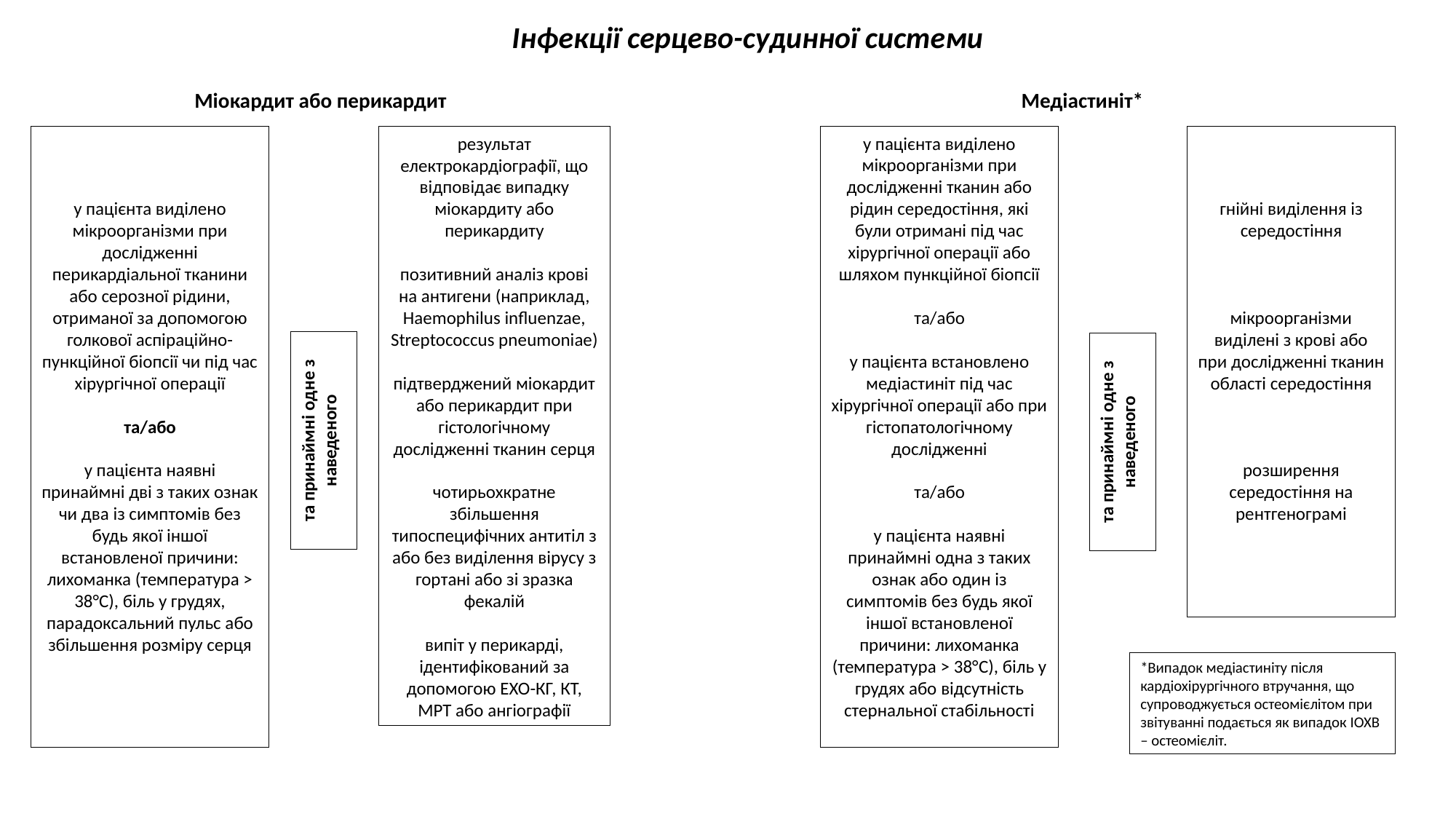

Інфекції серцево-судинної системи
Міокардит або перикардит
Медіастиніт*
у пацієнта виділено мікроорганізми при дослідженні тканин або рідин середостіння, які були отримані під час хірургічної операції або шляхом пункційної біопсії

та/або

у пацієнта встановлено медіастиніт під час хірургічної операції або при гістопатологічному дослідженні

та/або

у пацієнта наявні принаймні одна з таких ознак або один із симптомів без будь якої іншої встановленої причини: лихоманка (температура > 38°C), біль у грудях або відсутність стернальної стабільності

результат електрокардіографії, що відповідає випадку міокардиту або перикардиту

позитивний аналіз крові на антигени (наприклад, Haemophilus influenzae, Streptococcus pneumoniae)

підтверджений міокардит або перикардит при гістологічному дослідженні тканин серця

чотирьохкратне збільшення типоспецифічних антитіл з або без виділення вірусу з гортані або зі зразка фекалій

випіт у перикарді, ідентифікований за допомогою ЕХО-КГ, КТ, МРТ або ангіографії

гнійні виділення із середостіння

мікроорганізми виділені з крові або при дослідженні тканин області середостіння

розширення середостіння на рентгенограмі

у пацієнта виділено мікроорганізми при дослідженні перикардіальної тканини або серозної рідини, отриманої за допомогою голкової аспіраційно-пункційної біопсії чи під час хірургічної операції

та/або

у пацієнта наявні принаймні дві з таких ознак чи два із симптомів без будь якої іншої встановленої причини: лихоманка (температура > 38°С), біль у грудях, парадоксальний пульс або збільшення розміру серця

та принаймні одне з наведеного
та принаймні одне з наведеного
*Випадок медіастиніту після кардіохірургічного втручання, що супроводжується остеомієлітом при звітуванні подається як випадок ІОХВ – остеомієліт.